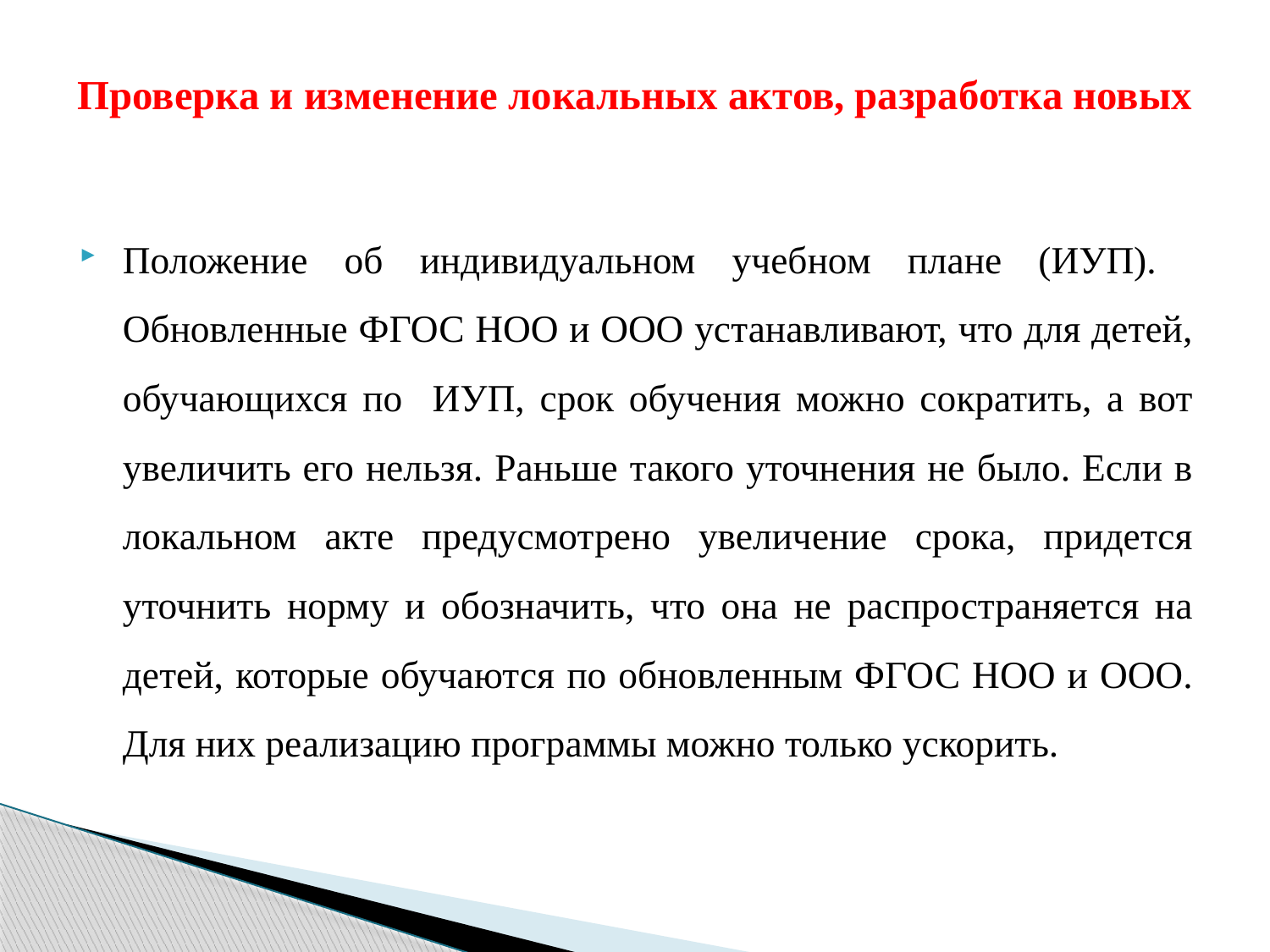

# Проверка и изменение локальных актов, разработка новых
Положение об индивидуальном учебном плане (ИУП).  Обновленные ФГОС НОО и ООО устанавливают, что для детей, обучающихся по  ИУП, срок обучения можно сократить, а вот увеличить его нельзя. Раньше такого уточнения не было. Если в локальном акте предусмотрено увеличение срока, придется уточнить норму и обозначить, что она не распространяется на детей, которые обучаются по обновленным ФГОС НОО и ООО. Для них реализацию программы можно только ускорить.